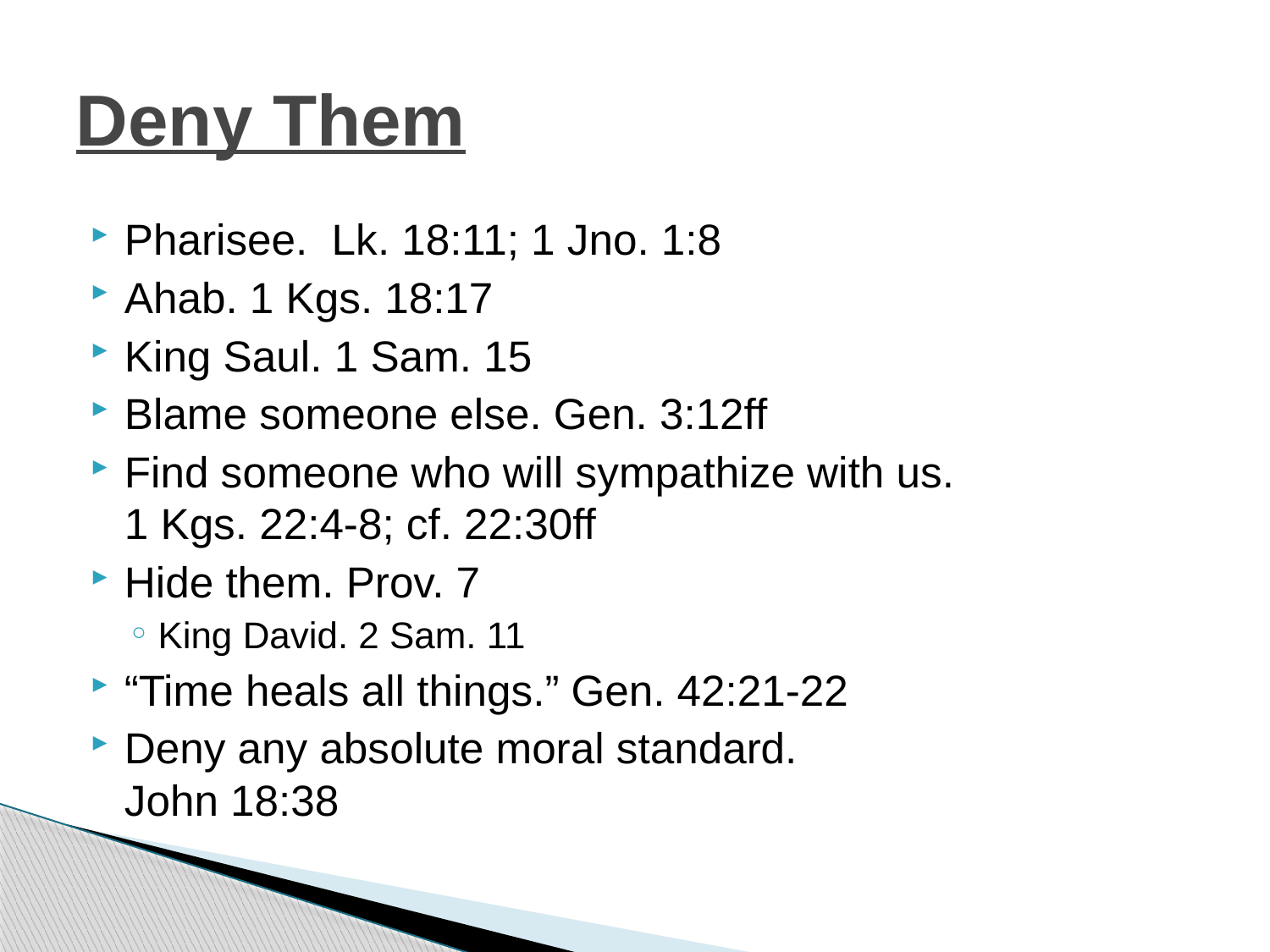

# Deny Them
Pharisee.  Lk. 18:11; 1 Jno. 1:8
Ahab. 1 Kgs. 18:17
King Saul. 1 Sam. 15
Blame someone else. Gen. 3:12ff
Find someone who will sympathize with us.
1 Kgs. 22:4-8; cf. 22:30ff
Hide them. Prov. 7
King David. 2 Sam. 11
“Time heals all things.” Gen. 42:21-22
Deny any absolute moral standard.
John 18:38